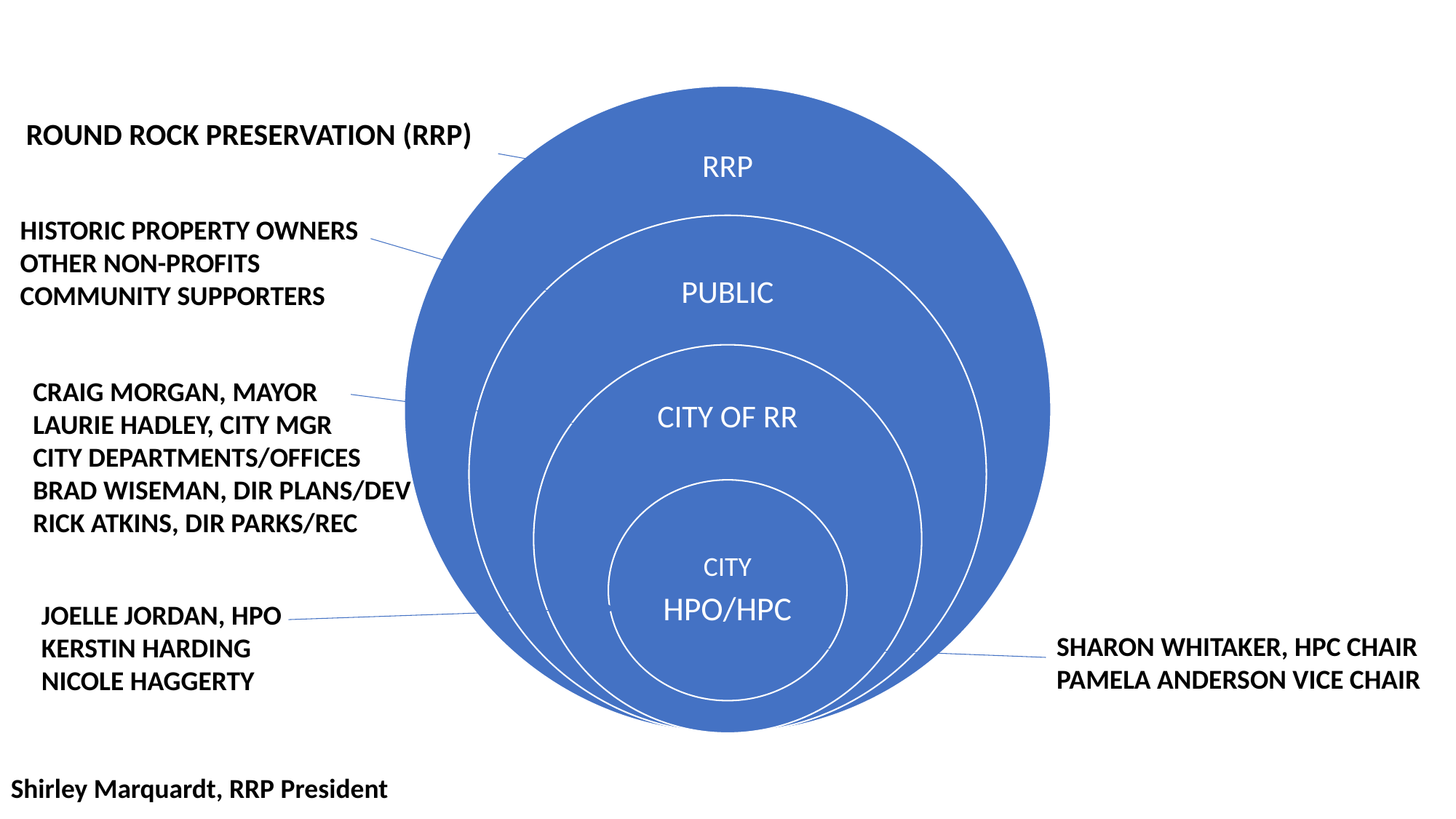

RRP
PUBLIC
CITY OF RR
CITY
HPO/HPC
ROUND ROCK PRESERVATION (RRP)
HISTORIC PROPERTY OWNERS
OTHER NON-PROFITS
COMMUNITY SUPPORTERS

CRAIG MORGAN, MAYOR
LAURIE HADLEY, CITY MGR
CITY DEPARTMENTS/OFFICES
BRAD WISEMAN, DIR PLANS/DEV
RICK ATKINS, DIR PARKS/REC
JOELLE JORDAN, HPO
KERSTIN HARDING
NICOLE HAGGERTY
SHARON WHITAKER, HPC CHAIR
PAMELA ANDERSON VICE CHAIR
Shirley Marquardt, RRP President